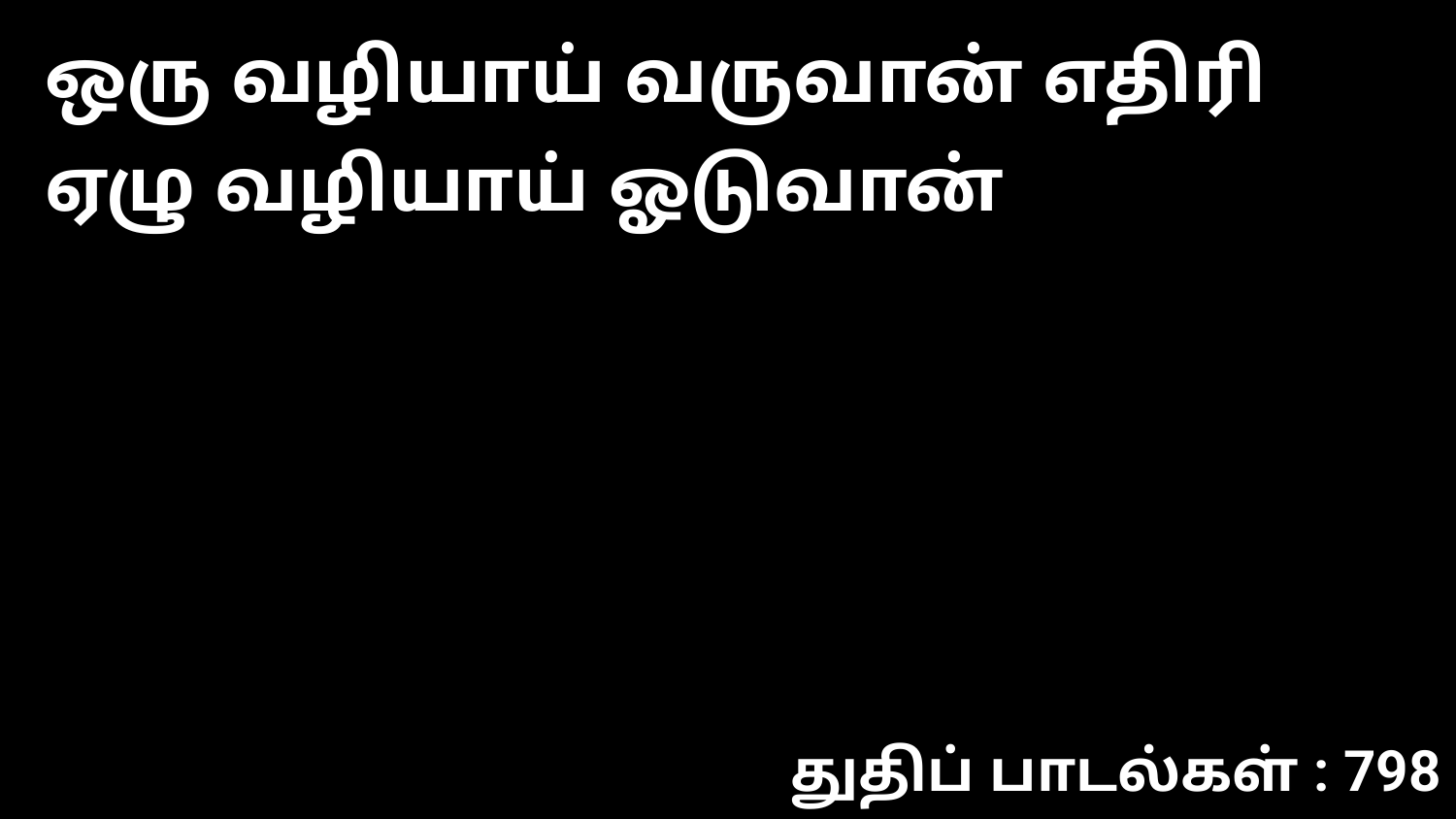

ஒரு வழியாய் வருவான் எதிரி ஏழு வழியாய் ஓடுவான்
துதிப் பாடல்கள் : 798